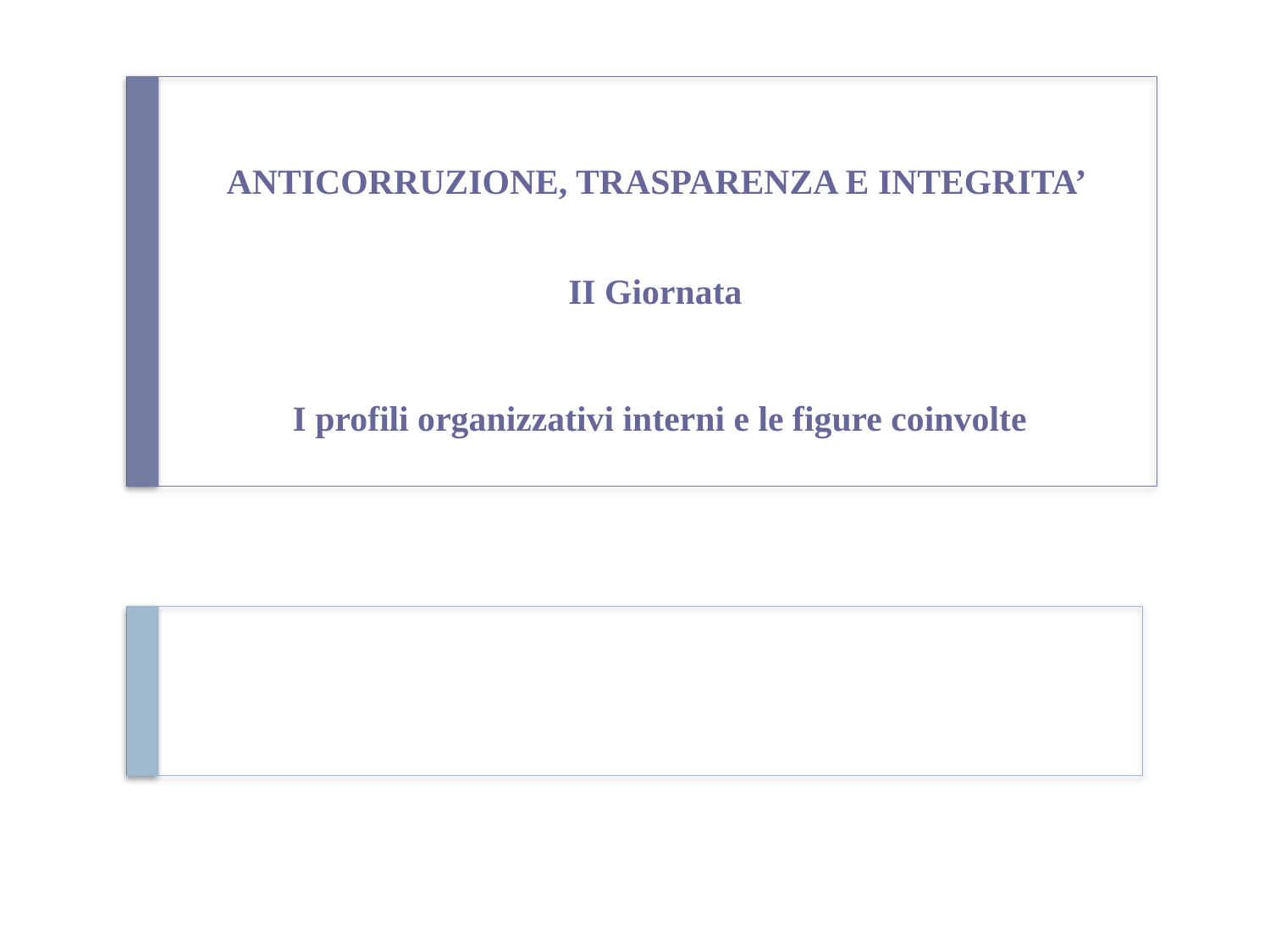

ANTICORRUZIONE, TRASPARENZA E INTEGRITA’

II Giornata

I profili organizzativi interni e le figure coinvolte